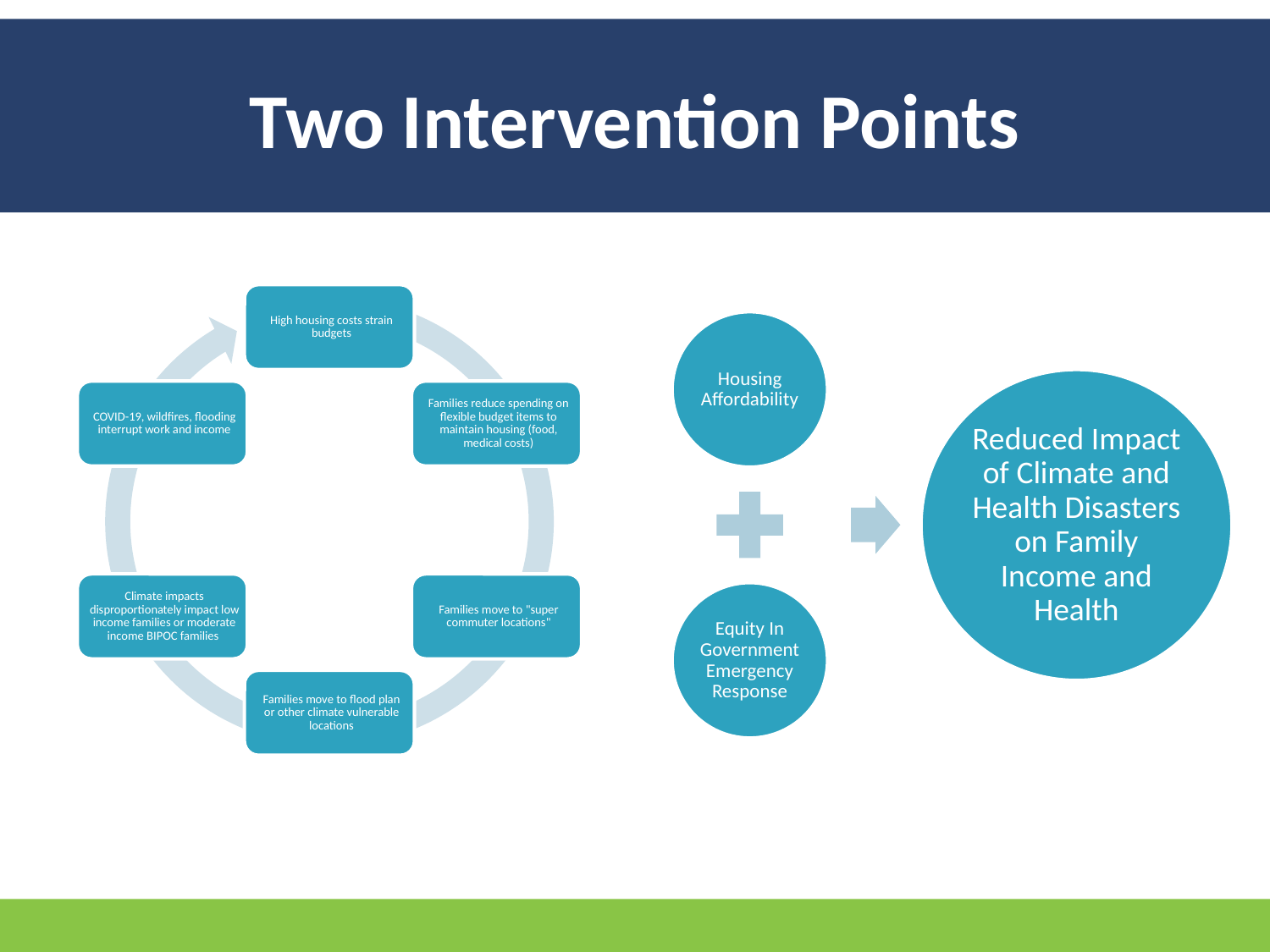

# Two Intervention Points
High housing costs strain budgets
Families reduce spending on flexible budget items to maintain housing (food, medical costs)
Families move to "super commuter locations"
Families move to flood plan or other climate vulnerable locations
Climate impacts disproportionately impact low income families or moderate income BIPOC families
COVID-19, wildfires, flooding interrupt work and income
Housing Affordability

Equity In Government Emergency Response

Reduced Impact of Climate and Health Disasters on Family Income and Health